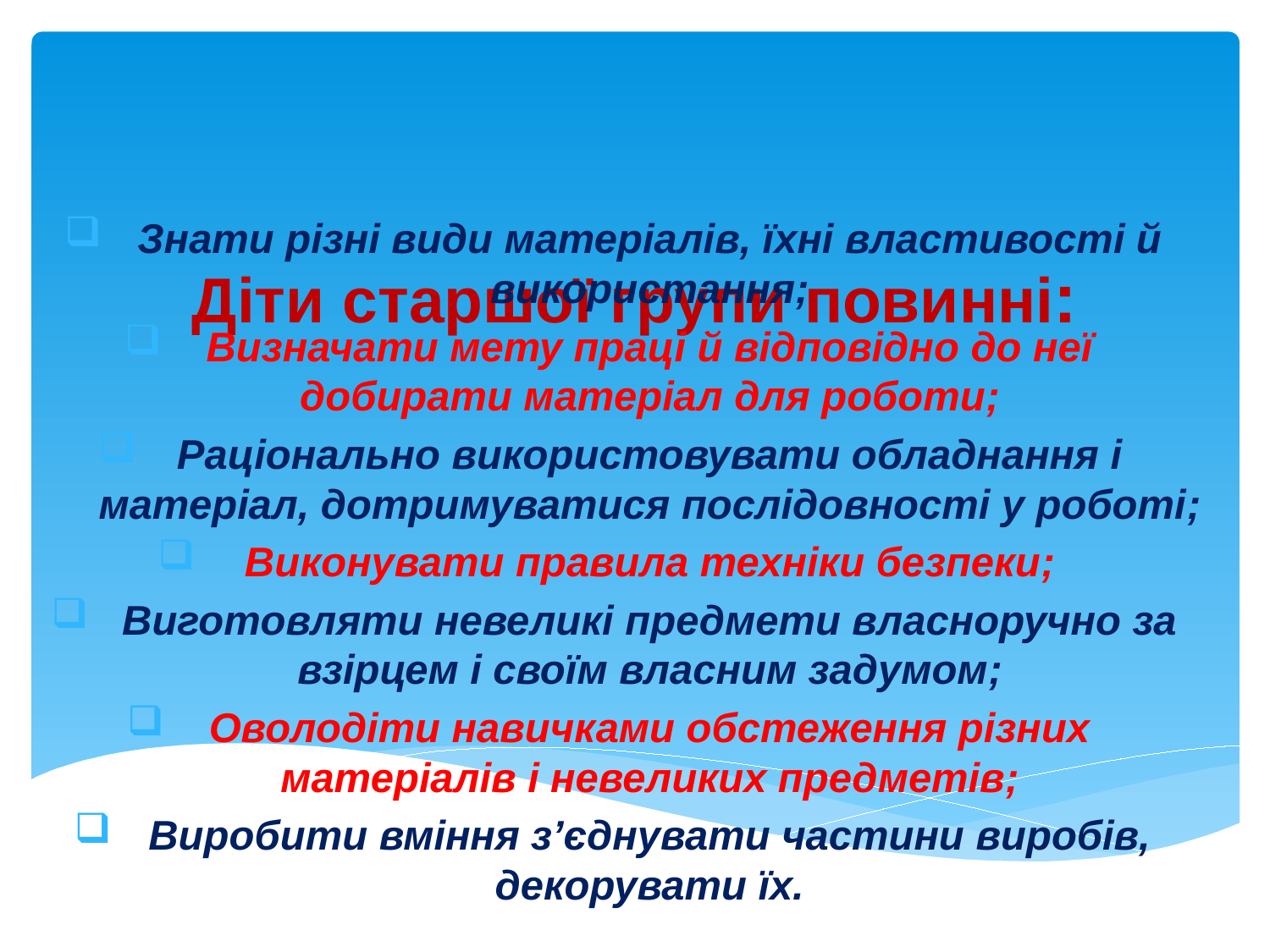

# Діти старшої групи повинні:
Знати різні види матеріалів, їхні властивості й використання;
Визначати мету праці й відповідно до неї добирати матеріал для роботи;
Раціонально використовувати обладнання і матеріал, дотримуватися послідовності у роботі;
Виконувати правила техніки безпеки;
Виготовляти невеликі предмети власноручно за взірцем і своїм власним задумом;
Оволодіти навичками обстеження різних матеріалів і невеликих предметів;
Виробити вміння з’єднувати частини виробів, декорувати їх.